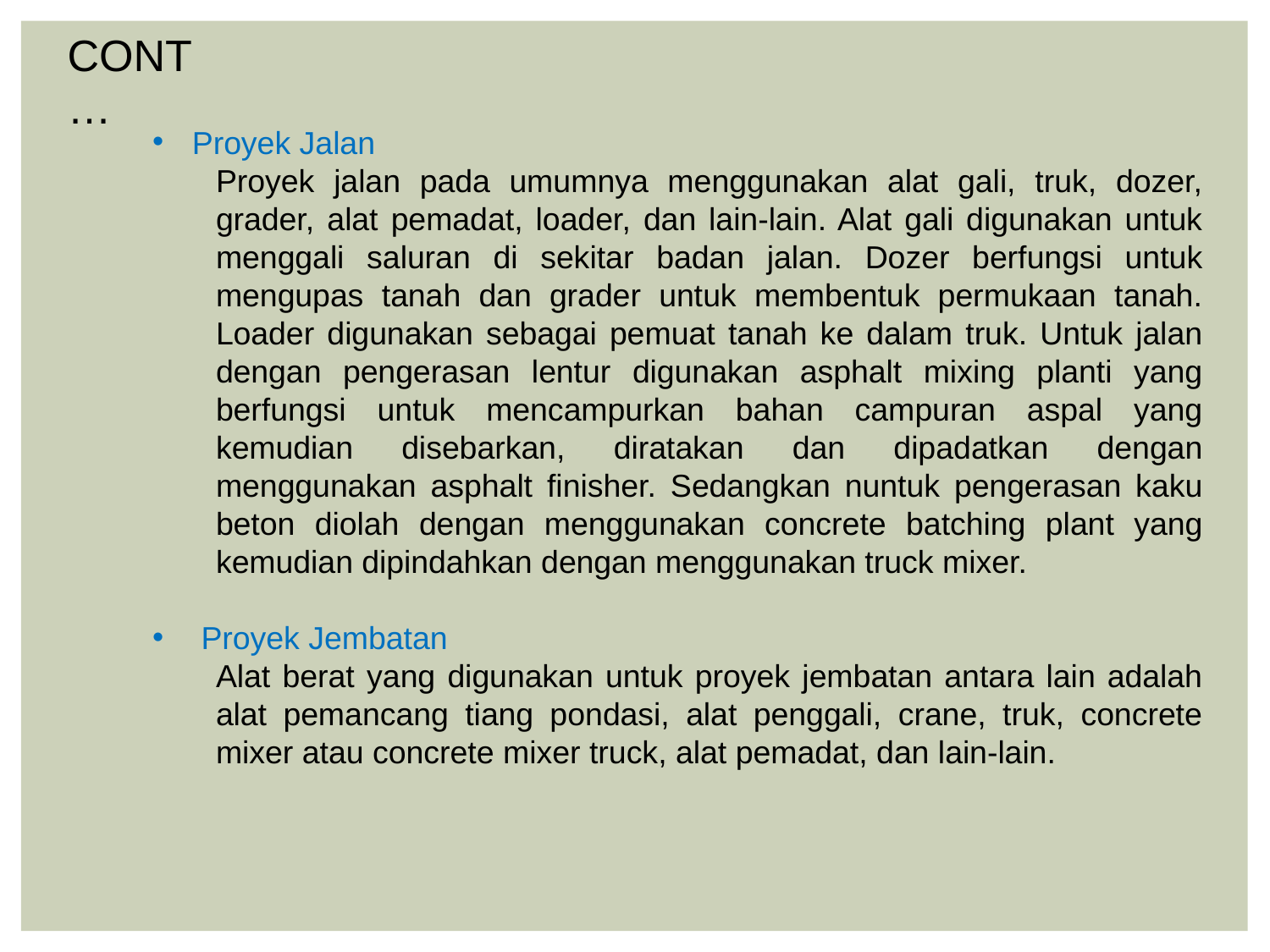

CONT…
Proyek Jalan
Proyek jalan pada umumnya menggunakan alat gali, truk, dozer, grader, alat pemadat, loader, dan lain-lain. Alat gali digunakan untuk menggali saluran di sekitar badan jalan. Dozer berfungsi untuk mengupas tanah dan grader untuk membentuk permukaan tanah. Loader digunakan sebagai pemuat tanah ke dalam truk. Untuk jalan dengan pengerasan lentur digunakan asphalt mixing planti yang berfungsi untuk mencampurkan bahan campuran aspal yang kemudian disebarkan, diratakan dan dipadatkan dengan menggunakan asphalt finisher. Sedangkan nuntuk pengerasan kaku beton diolah dengan menggunakan concrete batching plant yang kemudian dipindahkan dengan menggunakan truck mixer.

 Proyek Jembatan
Alat berat yang digunakan untuk proyek jembatan antara lain adalah alat pemancang tiang pondasi, alat penggali, crane, truk, concrete mixer atau concrete mixer truck, alat pemadat, dan lain-lain.